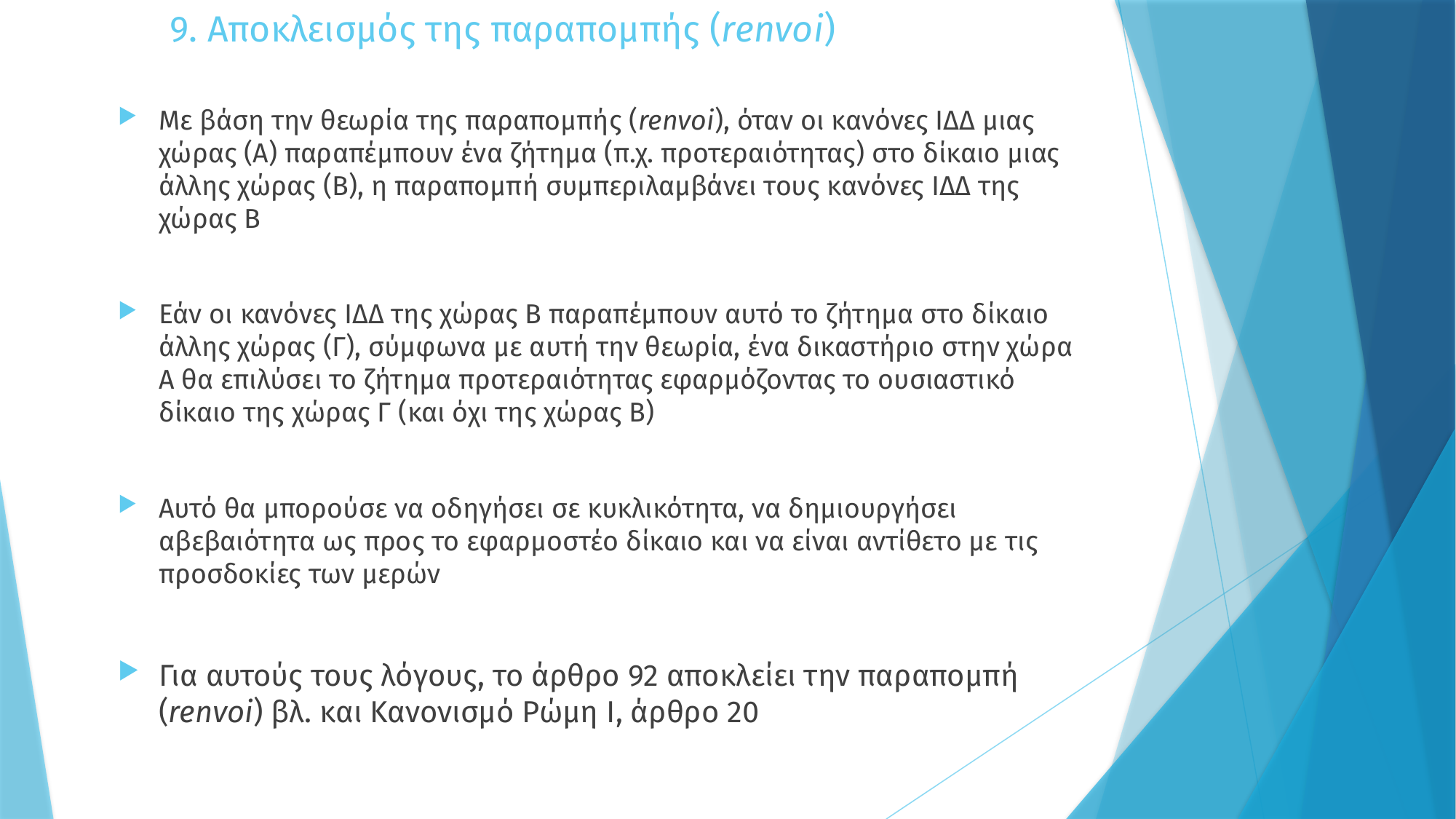

# 9. Αποκλεισμός της παραπομπής (renvoi)
Με βάση την θεωρία της παραπομπής (renvoi), όταν οι κανόνες ΙΔΔ μιας χώρας (Α) παραπέμπουν ένα ζήτημα (π.χ. προτεραιότητας) στο δίκαιο μιας άλλης χώρας (Β), η παραπομπή συμπεριλαμβάνει τους κανόνες ΙΔΔ της χώρας Β

Εάν οι κανόνες ΙΔΔ της χώρας Β παραπέμπουν αυτό το ζήτημα στο δίκαιο άλλης χώρας (Γ), σύμφωνα με αυτή την θεωρία, ένα δικαστήριο στην χώρα Α θα επιλύσει το ζήτημα προτεραιότητας εφαρμόζοντας το ουσιαστικό δίκαιο της χώρας Γ (και όχι της χώρας B)

Αυτό θα μπορούσε να οδηγήσει σε κυκλικότητα, να δημιουργήσει αβεβαιότητα ως προς το εφαρμοστέο δίκαιο και να είναι αντίθετο με τις προσδοκίες των μερών

Για αυτούς τους λόγους, το άρθρο 92 αποκλείει την παραπομπή (renvoi) βλ. και Κανονισμό Ρώμη Ι, άρθρο 20